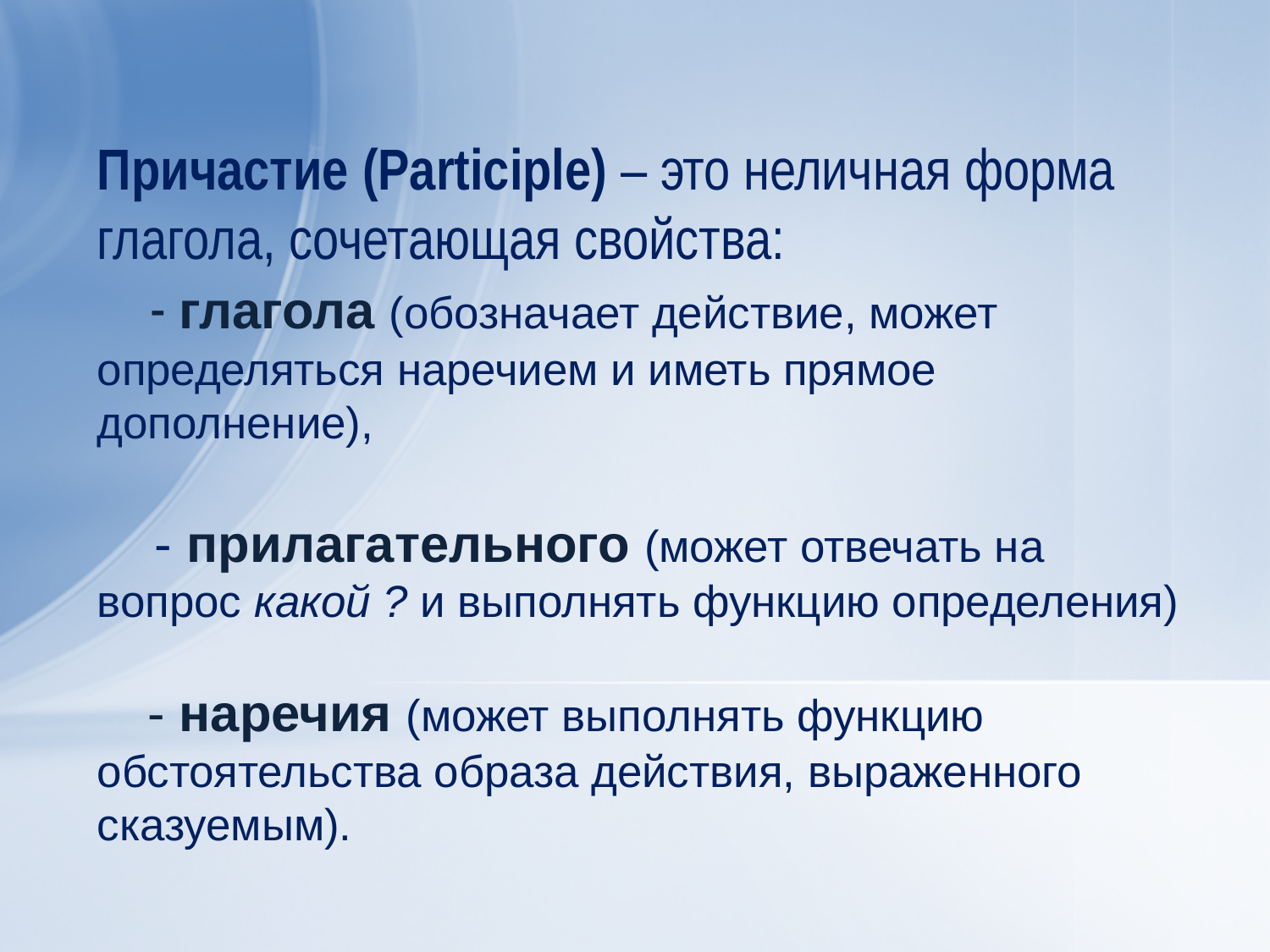

# Причастие (Participle) – это неличная форма глагола, сочетающая свойства: - глагола (обозначает действие, может определяться наречием и иметь прямое дополнение), - прилагательного (может отвечать на вопрос какой ? и выполнять функцию определения) - наречия (может выполнять функцию обстоятельства образа действия, выраженного сказуемым).